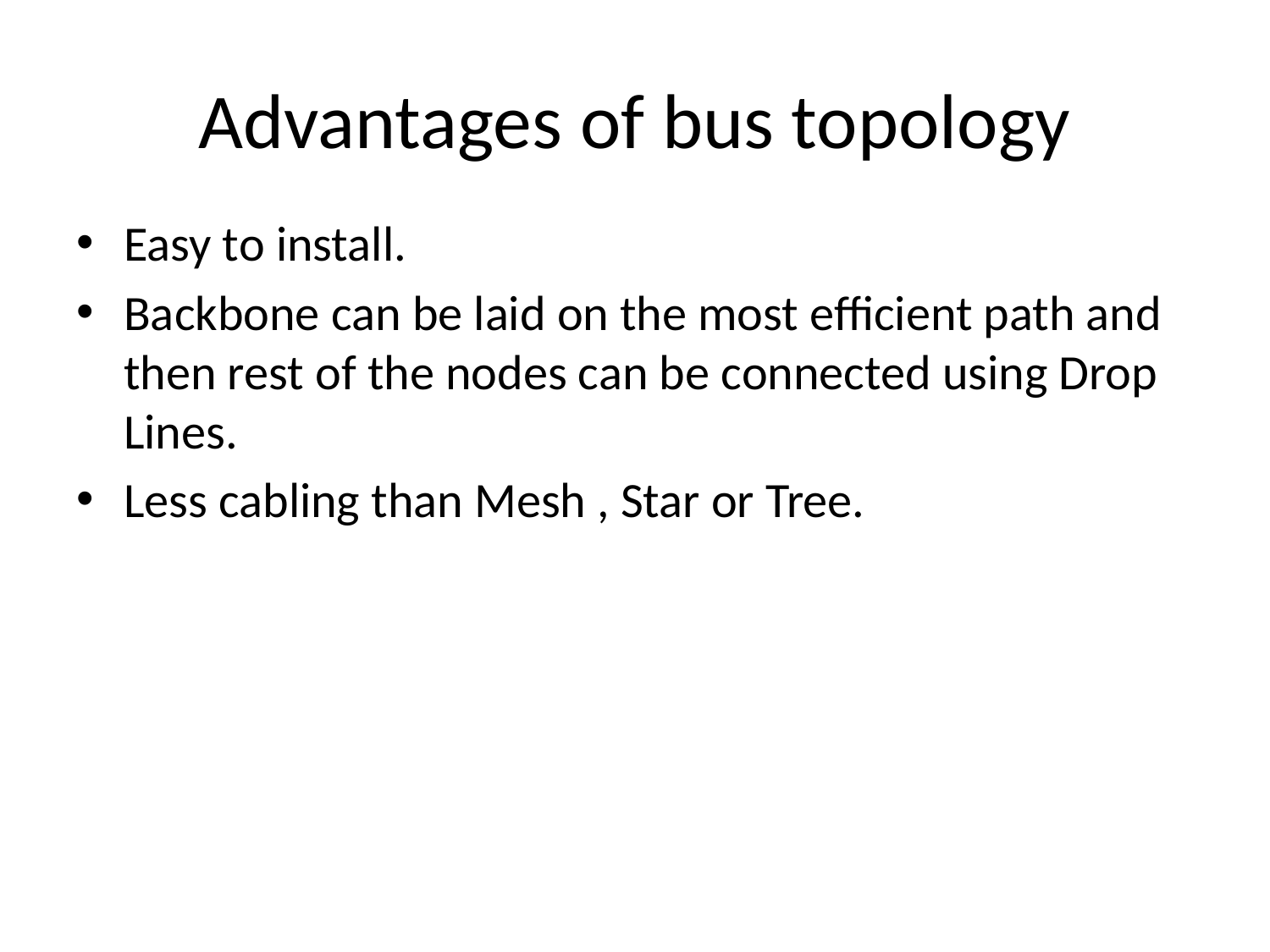

# Advantages of bus topology
Easy to install.
Backbone can be laid on the most efficient path and then rest of the nodes can be connected using Drop Lines.
Less cabling than Mesh , Star or Tree.